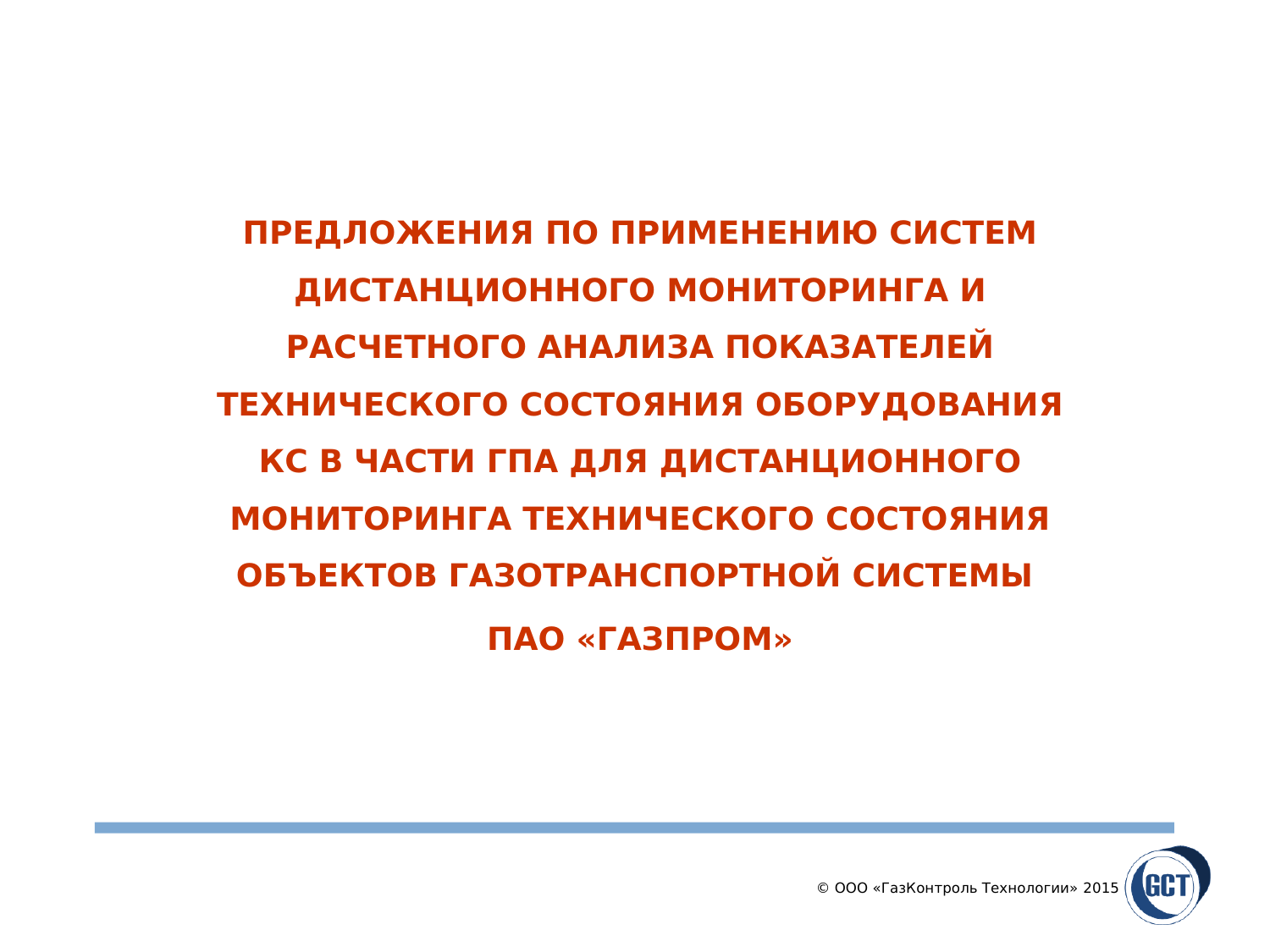

Предложения по применению систем дистанционного мониторинга и расчетного анализа показателей технического состояния оборудования КС в части ГПА для дистанционного мониторинга технического состояния объектов газотранспортной системы
ПАО «Газпром»